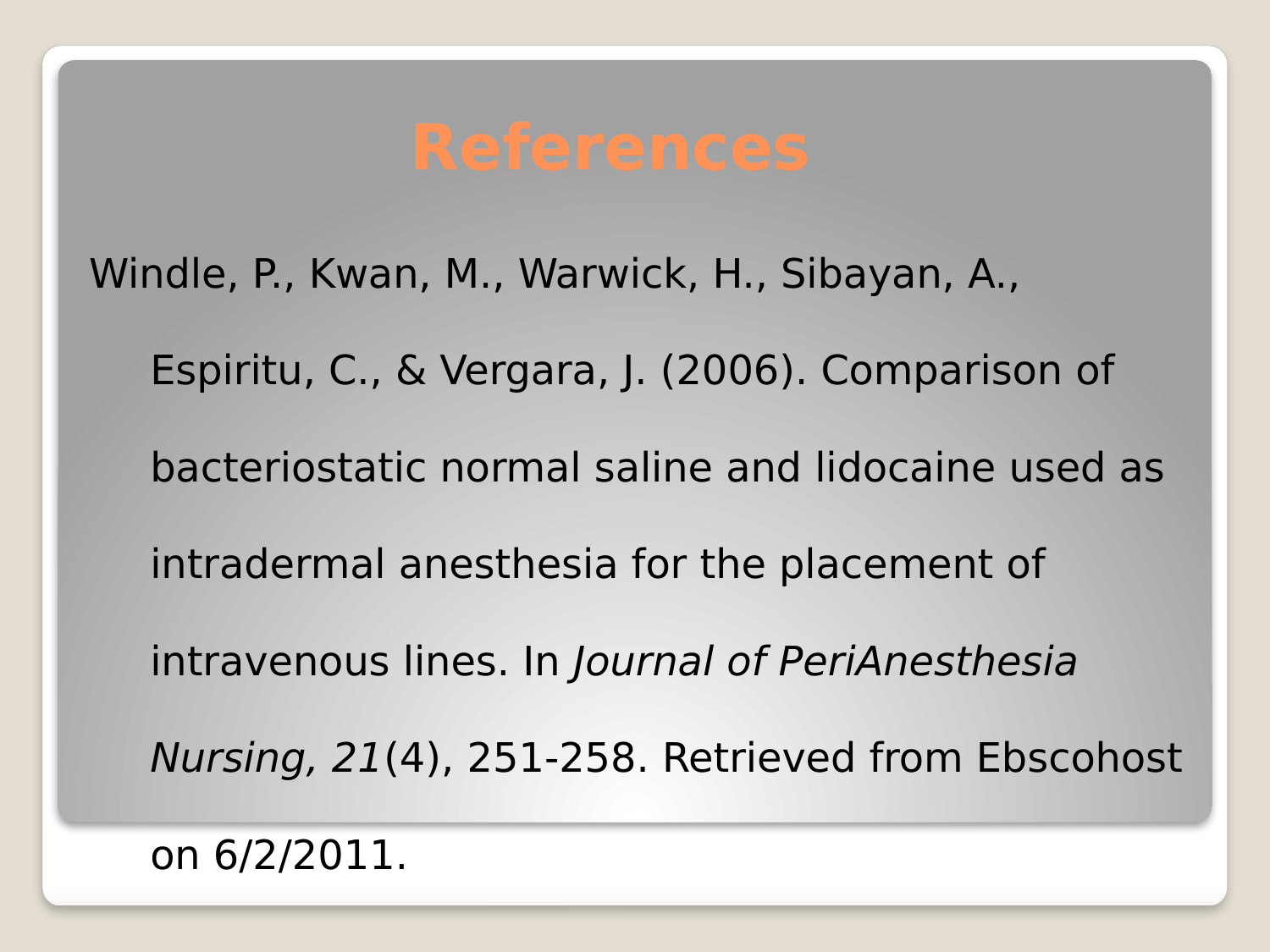

# References
Windle, P., Kwan, M., Warwick, H., Sibayan, A., Espiritu, C., & Vergara, J. (2006). Comparison of bacteriostatic normal saline and lidocaine used as intradermal anesthesia for the placement of intravenous lines. In Journal of PeriAnesthesia Nursing, 21(4), 251-258. Retrieved from Ebscohost on 6/2/2011.